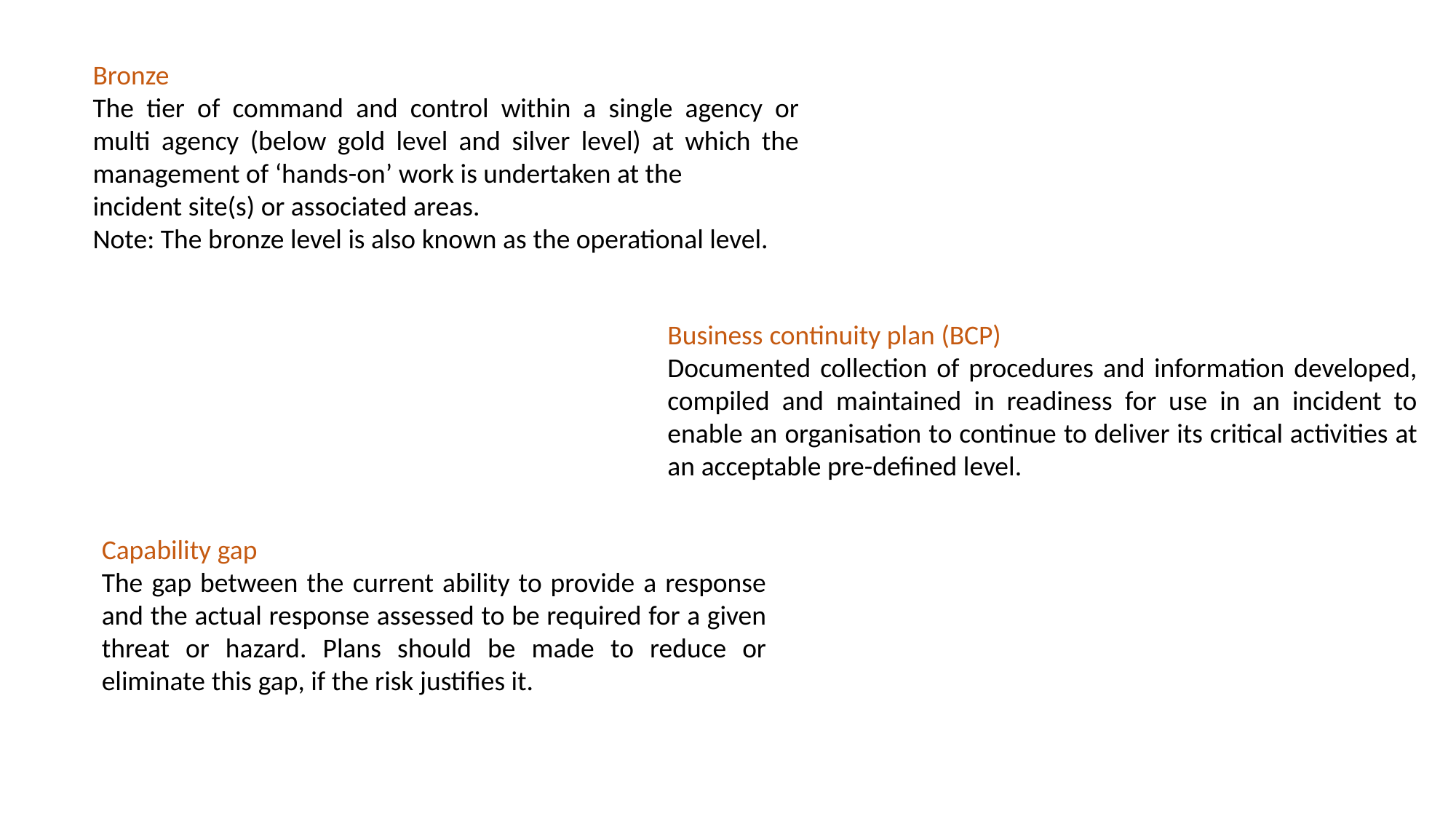

Bronze
The tier of command and control within a single agency or multi agency (below gold level and silver level) at which the management of ‘hands-on’ work is undertaken at the
incident site(s) or associated areas.
Note: The bronze level is also known as the operational level.
Business continuity plan (BCP)
Documented collection of procedures and information developed, compiled and maintained in readiness for use in an incident to enable an organisation to continue to deliver its critical activities at an acceptable pre-defined level.
Capability gap
The gap between the current ability to provide a response and the actual response assessed to be required for a given threat or hazard. Plans should be made to reduce or eliminate this gap, if the risk justifies it.